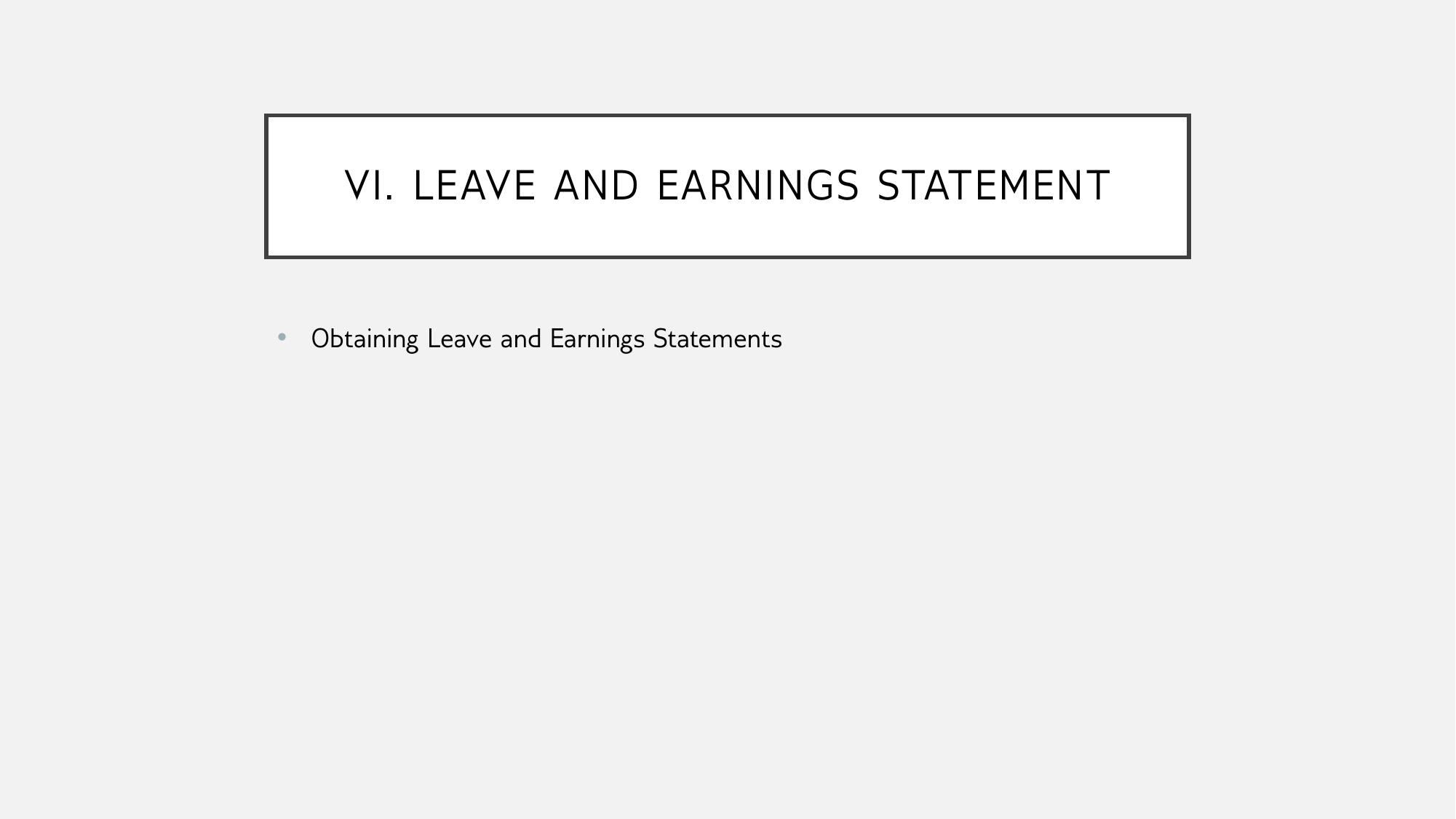

# VI. Leave and earnings statement
Obtaining Leave and Earnings Statements